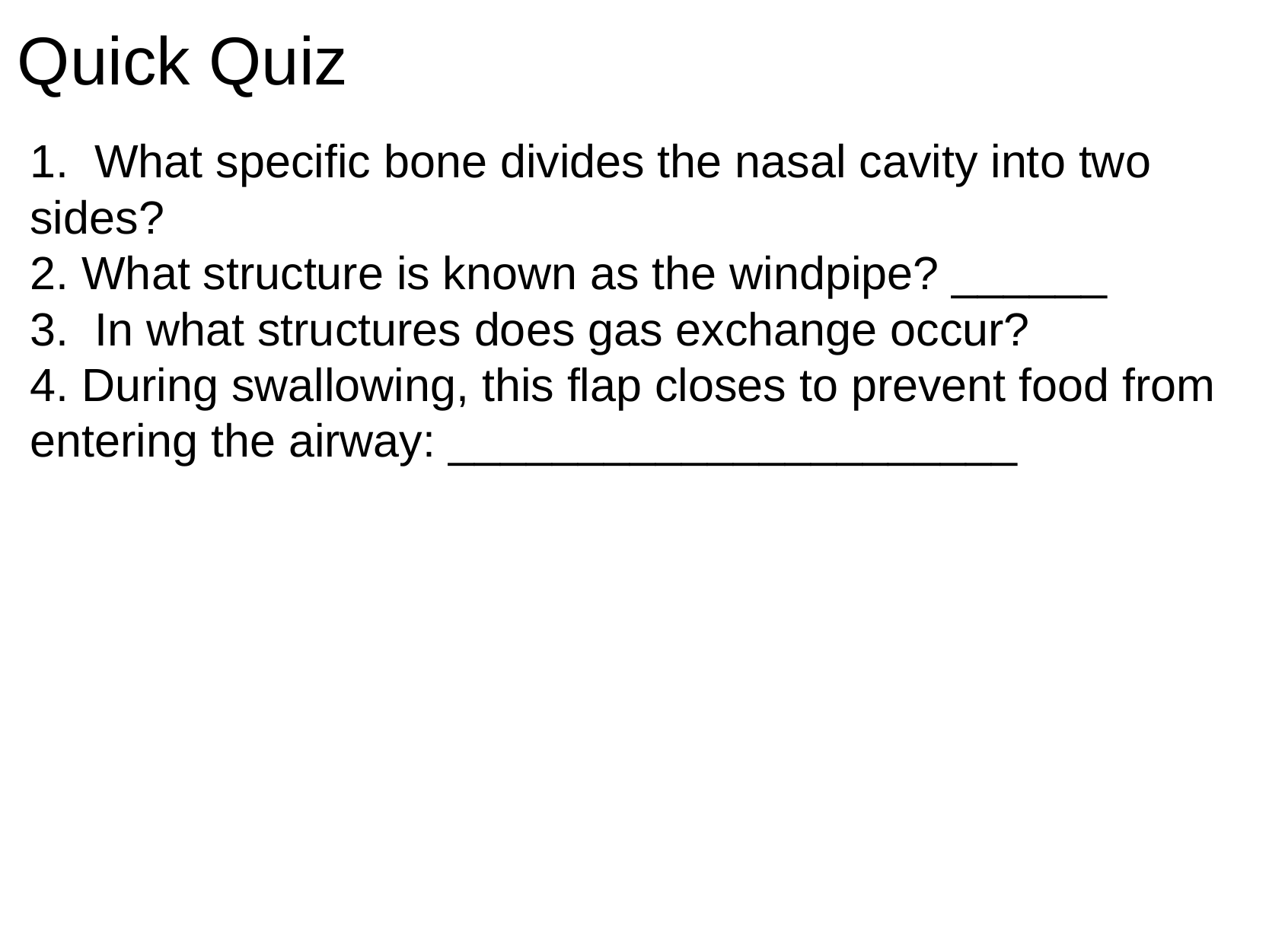

# Quick Quiz
1.  What specific bone divides the nasal cavity into two sides?
2. What structure is known as the windpipe? ______
3.  In what structures does gas exchange occur?
4. During swallowing, this flap closes to prevent food from entering the airway: ______________________